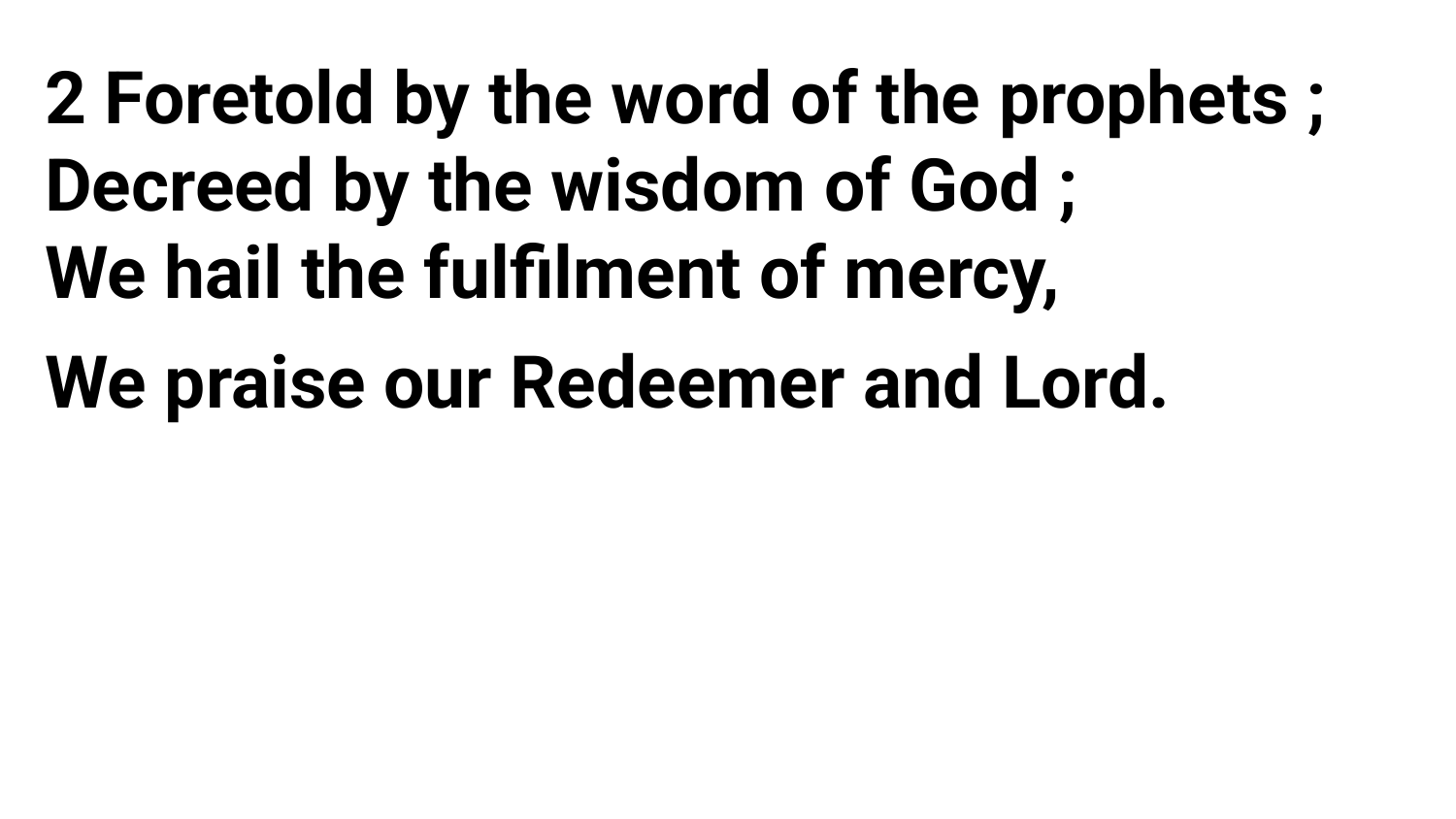

2 Foretold by the word of the prophets ;
Decreed by the wisdom of God ;
We hail the fulfilment of mercy,
We praise our Redeemer and Lord.